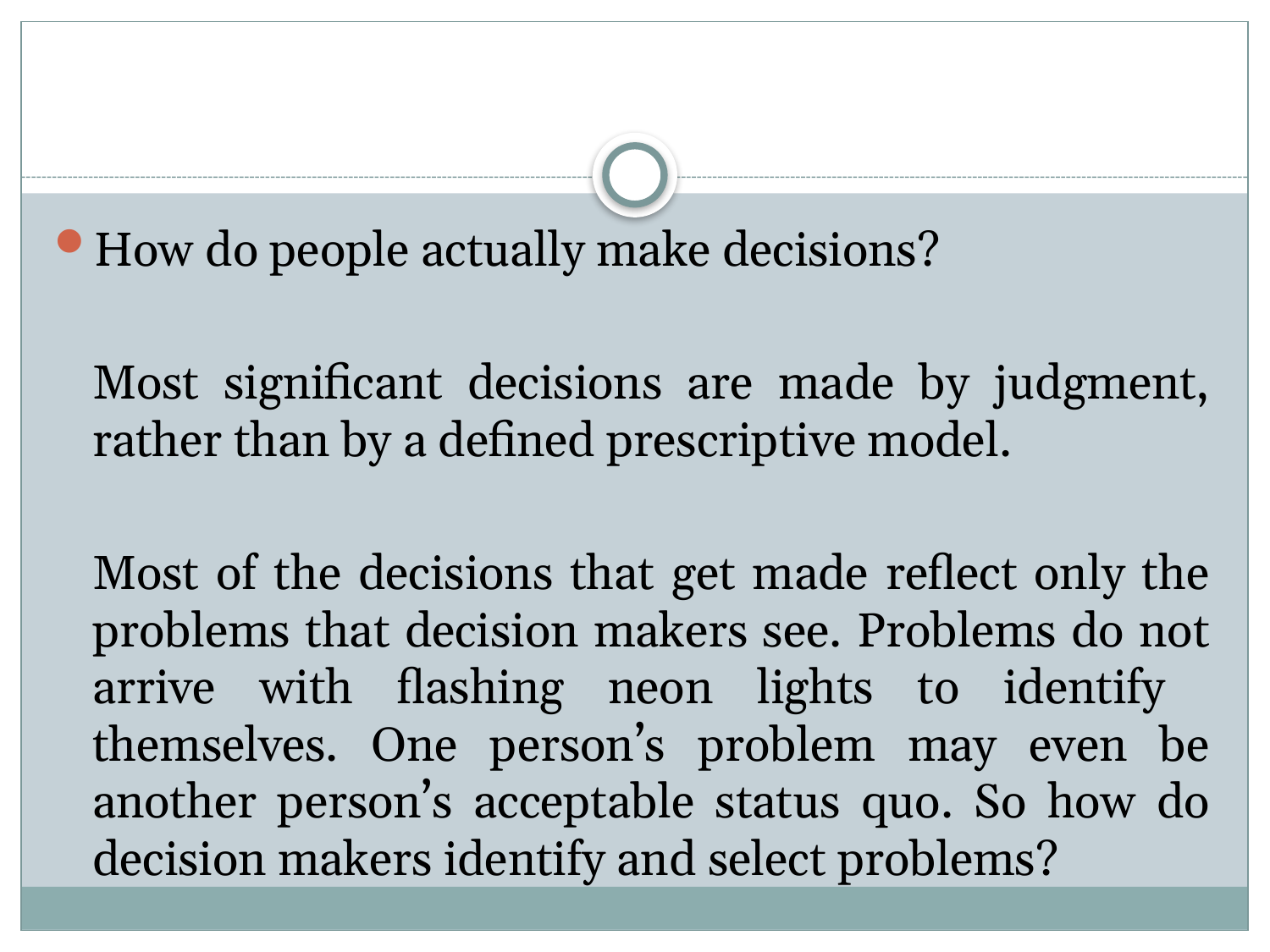

#
How do people actually make decisions?

	Most significant decisions are made by judgment, rather than by a defined prescriptive model.

	Most of the decisions that get made reflect only the problems that decision makers see. Problems do not arrive with flashing neon lights to identify  themselves. One person’s problem may even be another person’s acceptable status quo. So how do decision makers identify and select problems?